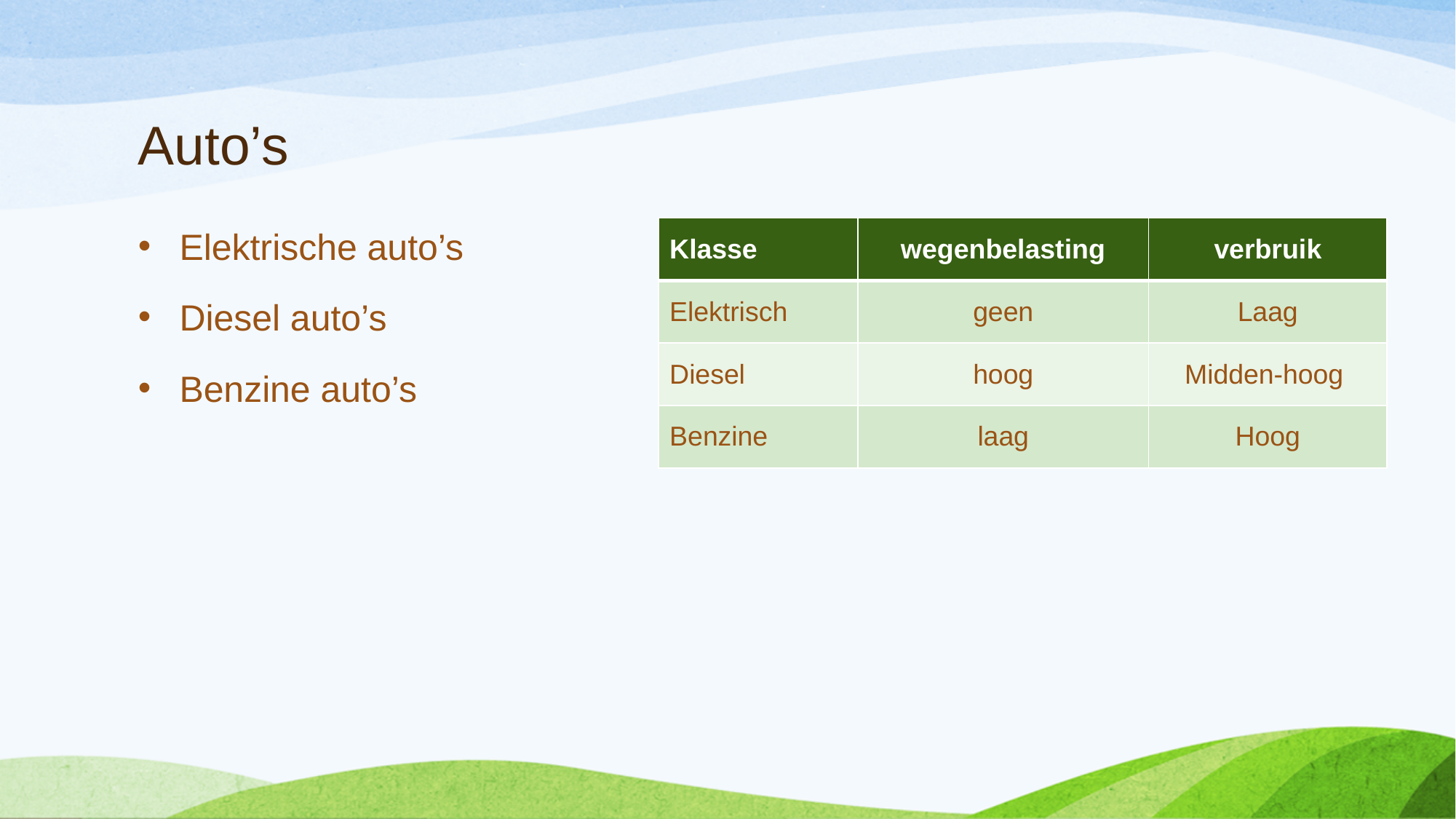

# Auto’s
| Klasse | wegenbelasting | verbruik |
| --- | --- | --- |
| Elektrisch | geen | Laag |
| Diesel | hoog | Midden-hoog |
| Benzine | laag | Hoog |
Elektrische auto’s
Diesel auto’s
Benzine auto’s